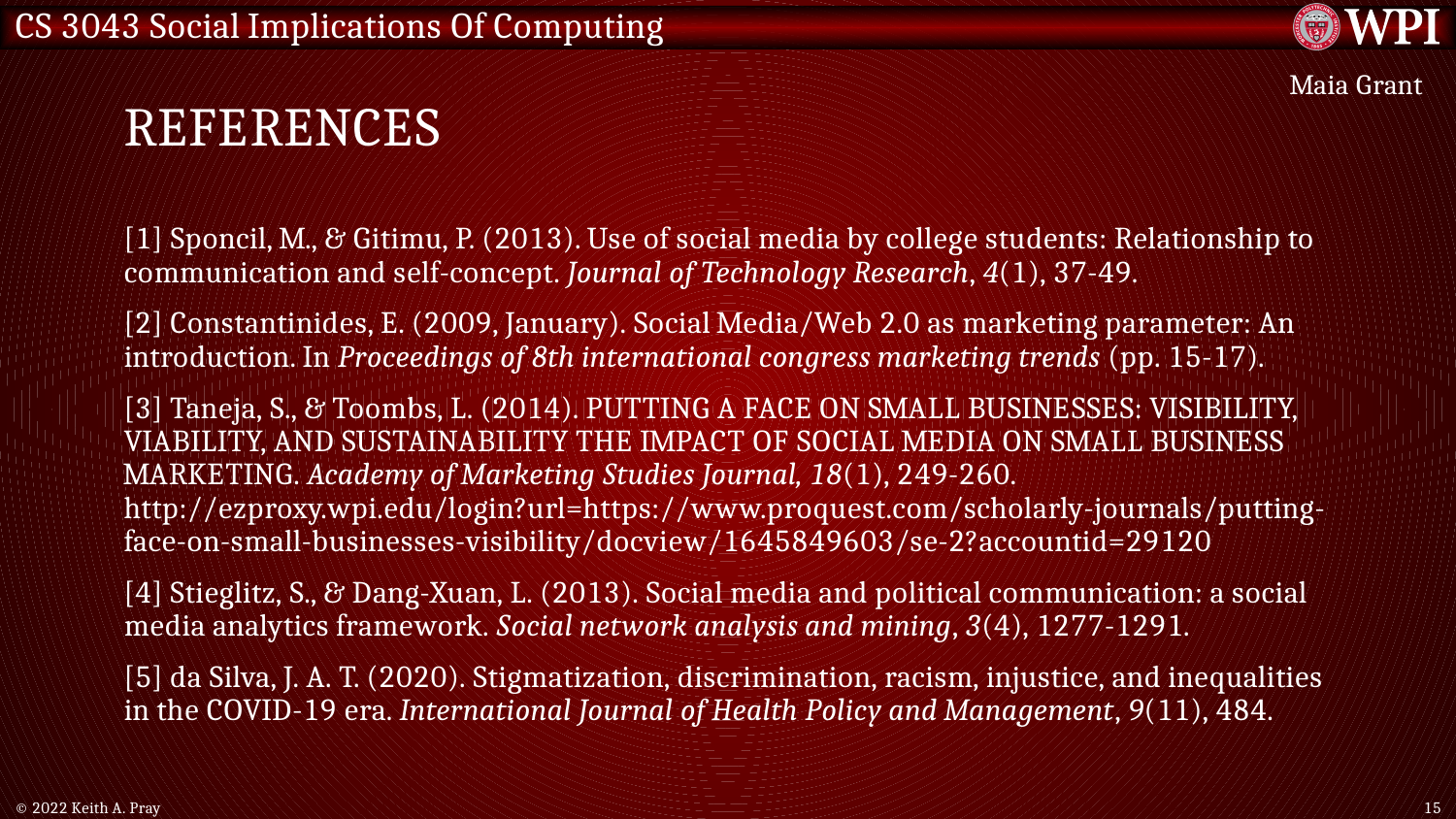

# References
Maia Grant
[1] Sponcil, M., & Gitimu, P. (2013). Use of social media by college students: Relationship to communication and self-concept. Journal of Technology Research, 4(1), 37-49.
[2] Constantinides, E. (2009, January). Social Media/Web 2.0 as marketing parameter: An introduction. In Proceedings of 8th international congress marketing trends (pp. 15-17).
[3] Taneja, S., & Toombs, L. (2014). PUTTING A FACE ON SMALL BUSINESSES: VISIBILITY, VIABILITY, AND SUSTAINABILITY THE IMPACT OF SOCIAL MEDIA ON SMALL BUSINESS MARKETING. Academy of Marketing Studies Journal, 18(1), 249-260. http://ezproxy.wpi.edu/login?url=https://www.proquest.com/scholarly-journals/putting-face-on-small-businesses-visibility/docview/1645849603/se-2?accountid=29120
[4] Stieglitz, S., & Dang-Xuan, L. (2013). Social media and political communication: a social media analytics framework. Social network analysis and mining, 3(4), 1277-1291.
[5] da Silva, J. A. T. (2020). Stigmatization, discrimination, racism, injustice, and inequalities in the COVID-19 era. International Journal of Health Policy and Management, 9(11), 484.
© 2022 Keith A. Pray
15